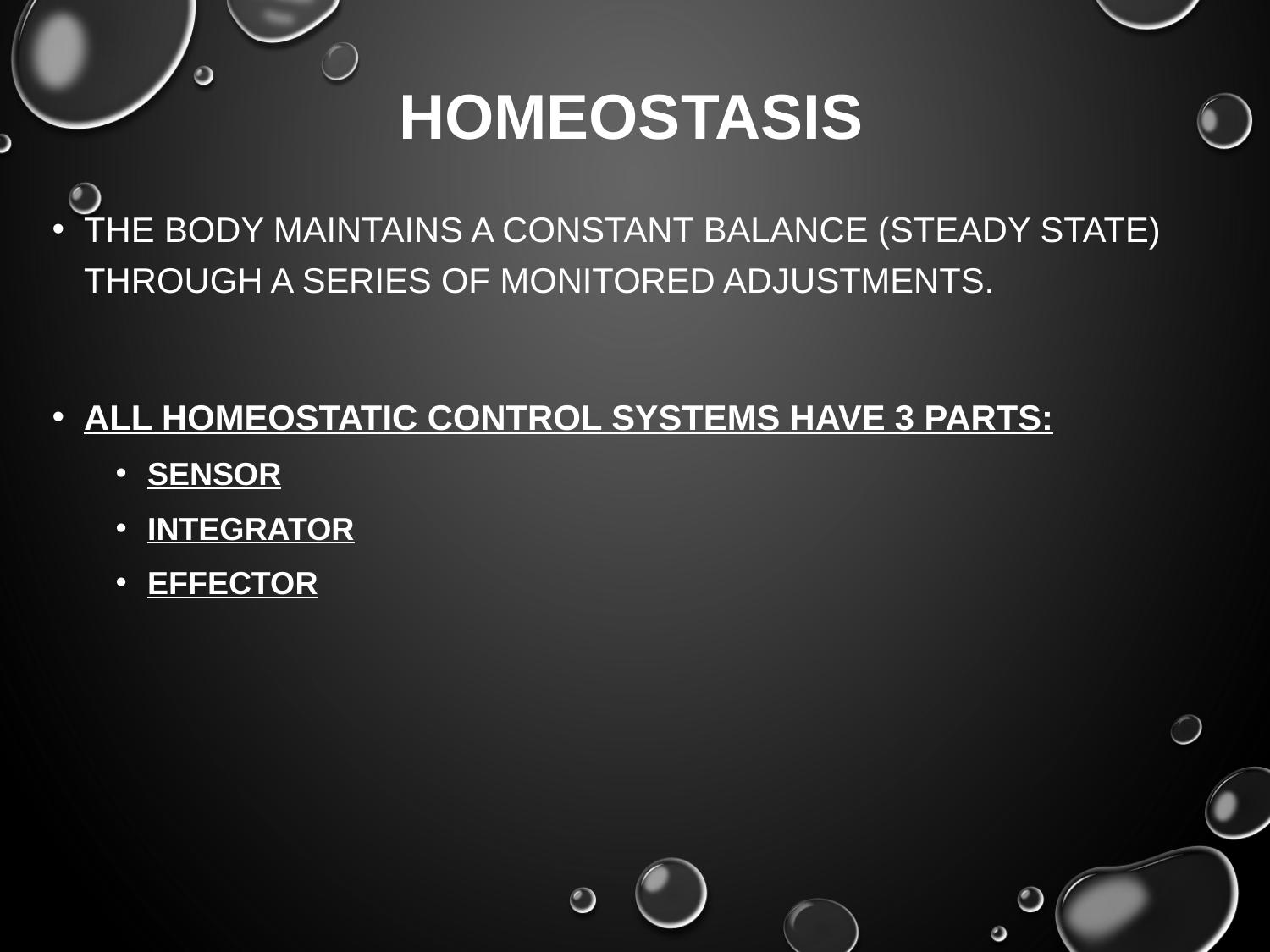

# Homeostasis
The body maintains a constant balance (steady state) through a series of monitored adjustments.

All homeostatic control systems have 3 parts:
Sensor
Integrator
Effector